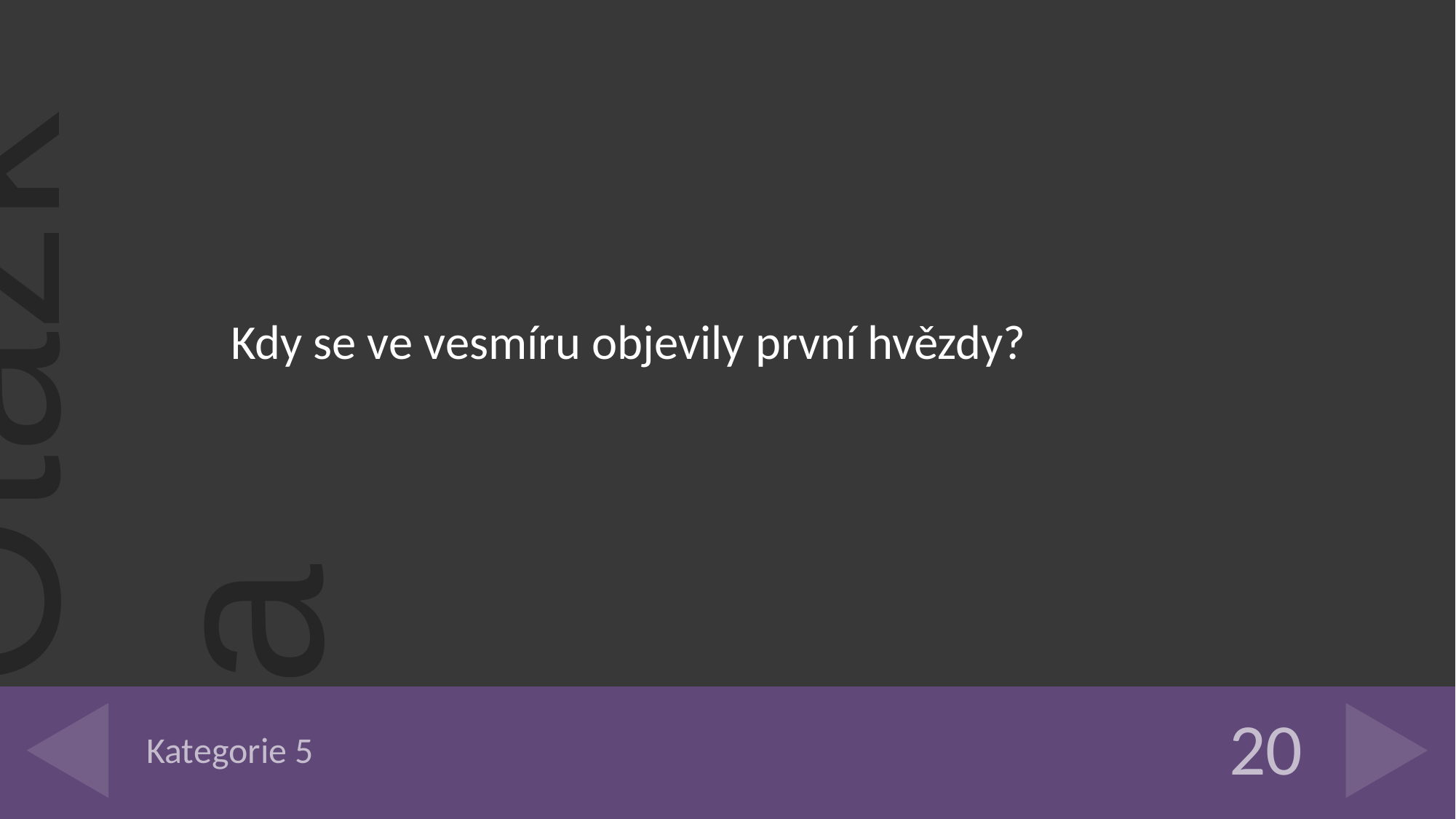

Kdy se ve vesmíru objevily první hvězdy?
# Kategorie 5
20